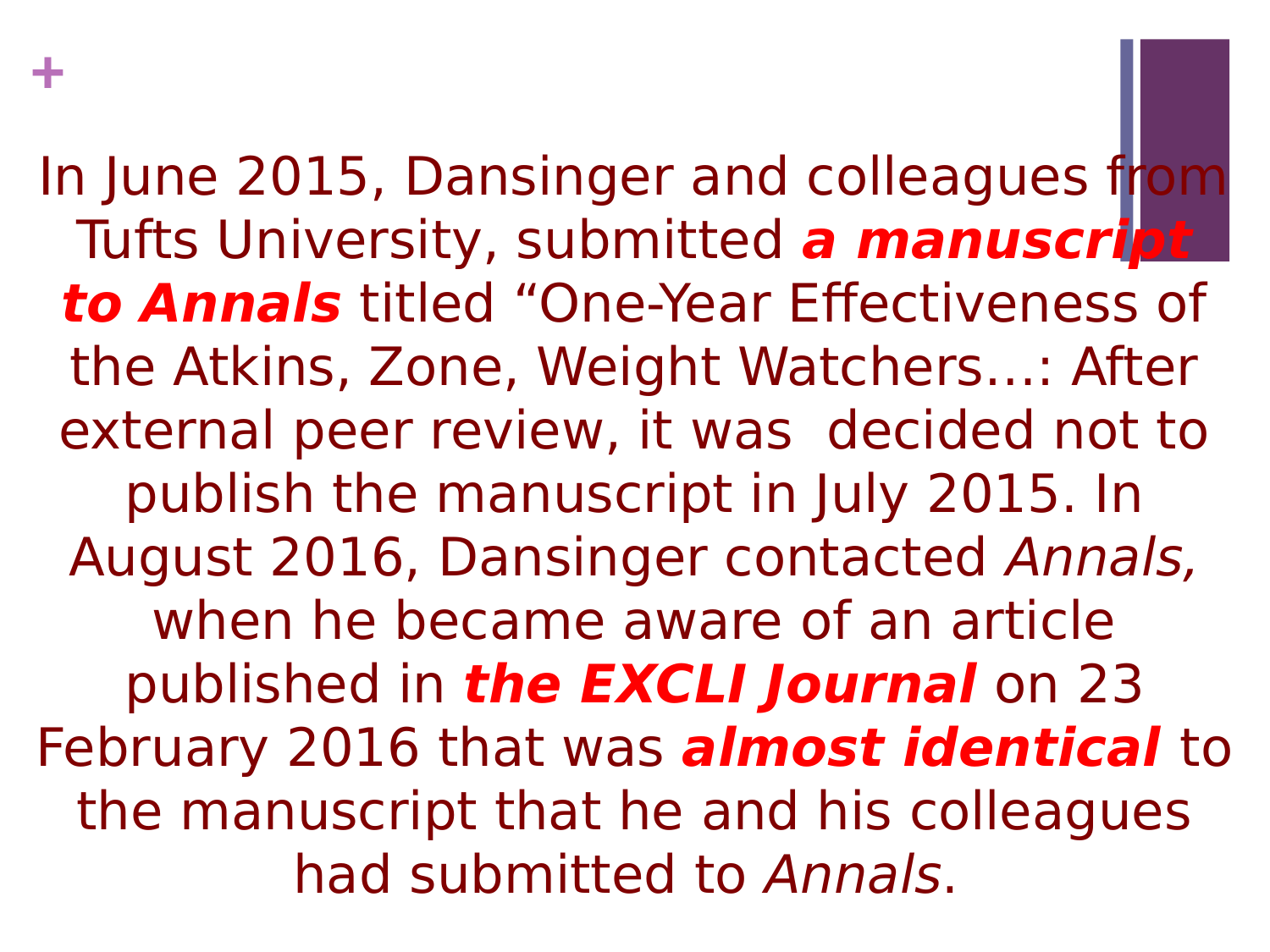

In June 2015, Dansinger and colleagues from Tufts University, submitted a manuscript to Annals titled “One-Year Effectiveness of the Atkins, Zone, Weight Watchers…: After external peer review, it was  decided not to publish the manuscript in July 2015. In August 2016, Dansinger contacted Annals, when he became aware of an article published in the EXCLI Journal on 23 February 2016 that was almost identical to the manuscript that he and his colleagues had submitted to Annals.